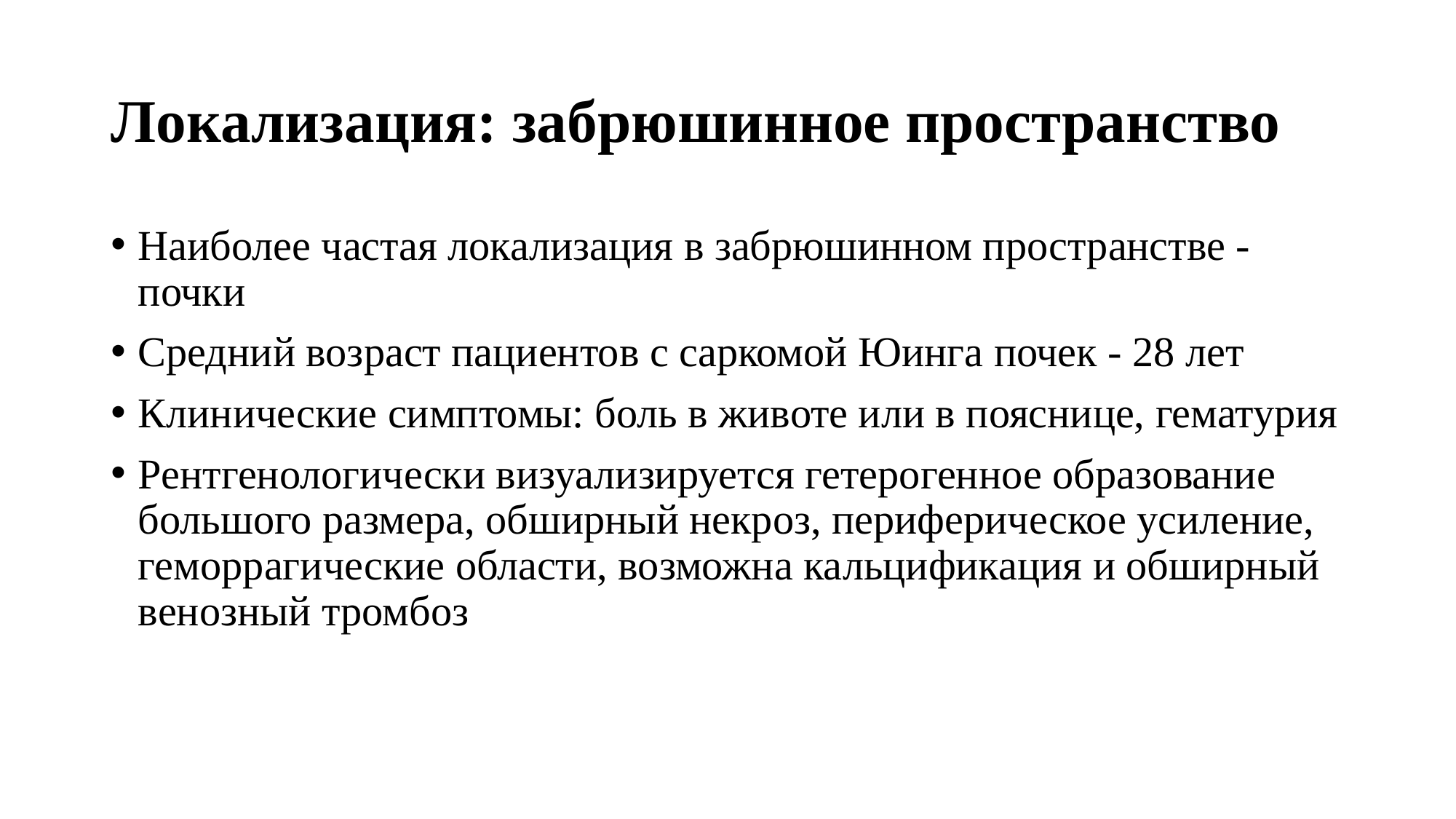

# Локализация: забрюшинное пространство
Наиболее частая локализация в забрюшинном пространстве - почки
Средний возраст пациентов с саркомой Юинга почек - 28 лет
Клинические симптомы: боль в животе или в пояснице, гематурия
Рентгенологически визуализируется гетерогенное образование большого размера, обширный некроз, периферическое усиление, геморрагические области, возможна кальцификация и обширный венозный тромбоз